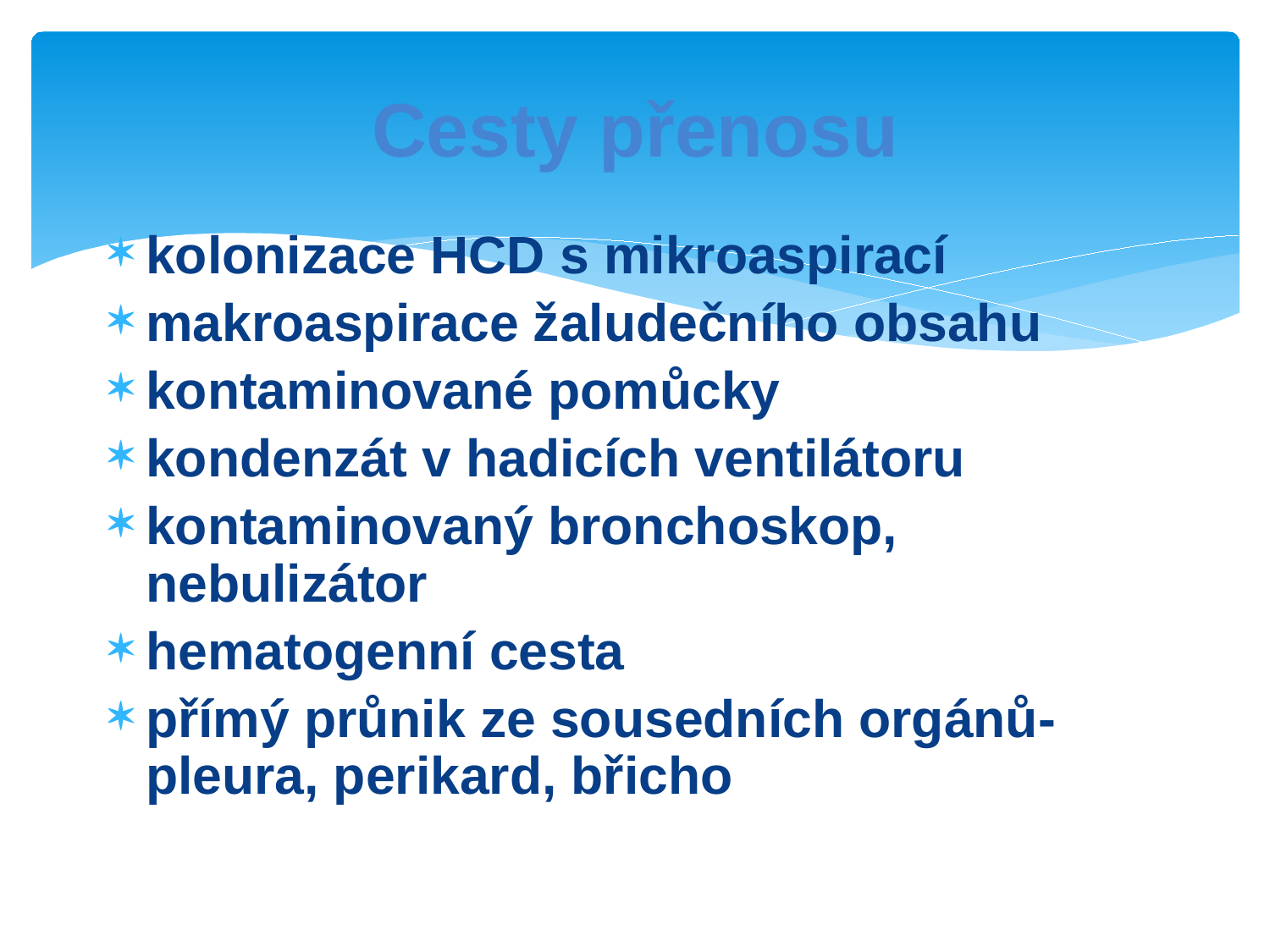

# Cesty přenosu
kolonizace HCD s mikroaspirací
makroaspirace žaludečního obsahu
kontaminované pomůcky
kondenzát v hadicích ventilátoru
kontaminovaný bronchoskop, nebulizátor
hematogenní cesta
přímý průnik ze sousedních orgánů- pleura, perikard, břicho